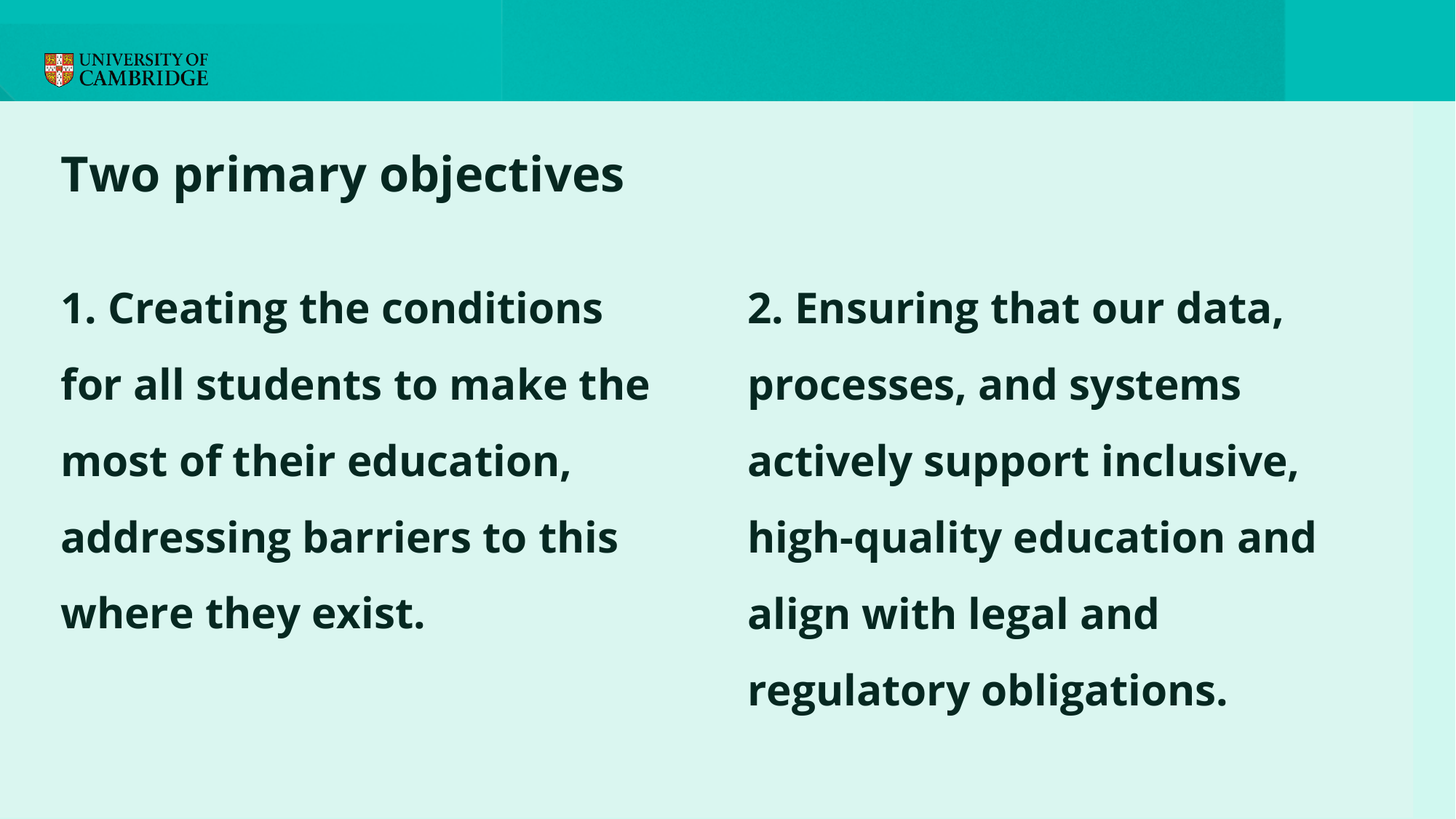

# Two primary objectives
1. Creating the conditions for all students to make the most of their education, addressing barriers to this where they exist.
2. Ensuring that our data, processes, and systems actively support inclusive, high-quality education and align with legal and regulatory obligations.